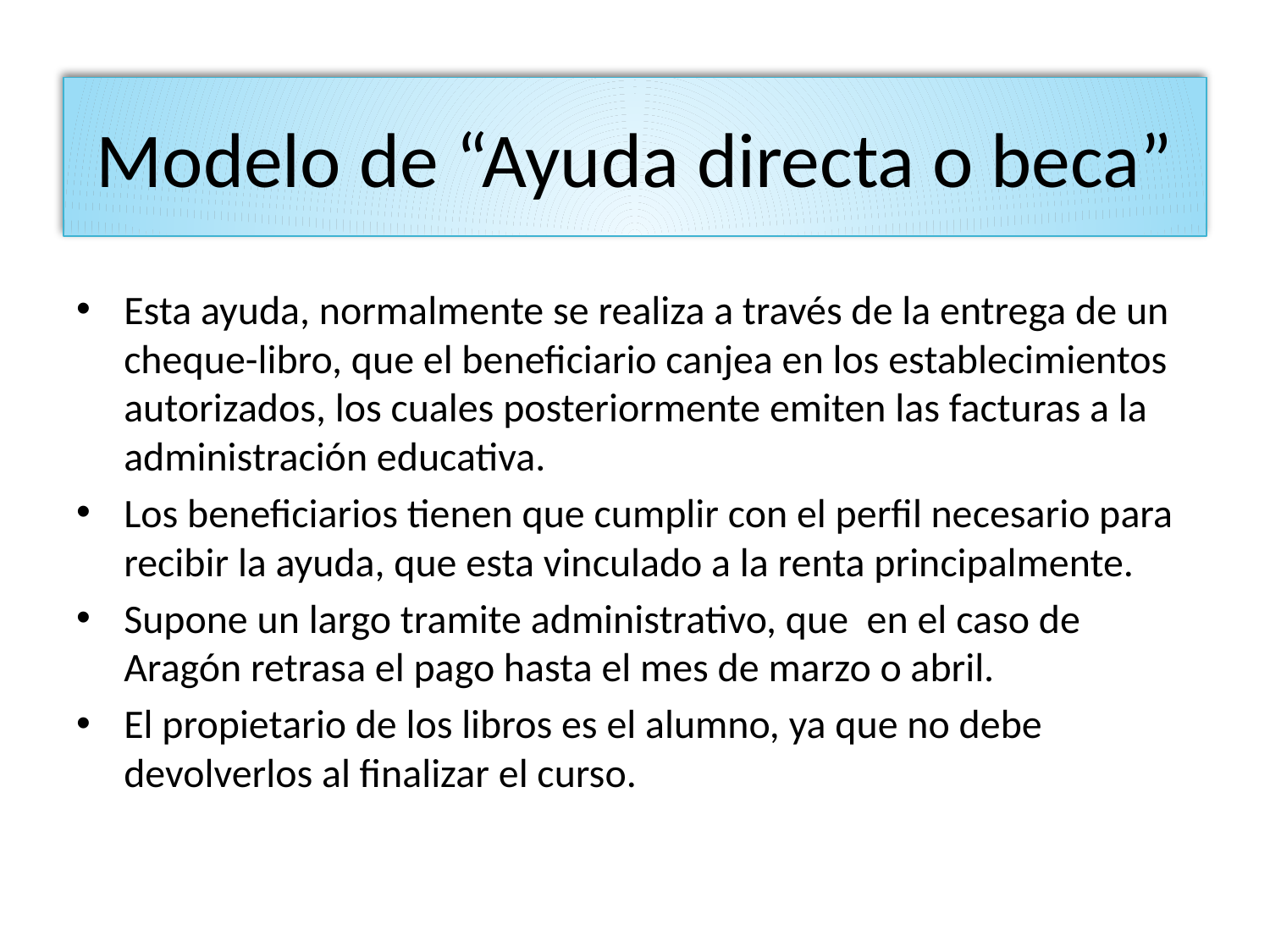

# Modelo de “Ayuda directa o beca”
Esta ayuda, normalmente se realiza a través de la entrega de un cheque-libro, que el beneficiario canjea en los establecimientos autorizados, los cuales posteriormente emiten las facturas a la administración educativa.
Los beneficiarios tienen que cumplir con el perfil necesario para recibir la ayuda, que esta vinculado a la renta principalmente.
Supone un largo tramite administrativo, que  en el caso de Aragón retrasa el pago hasta el mes de marzo o abril.
El propietario de los libros es el alumno, ya que no debe devolverlos al finalizar el curso.